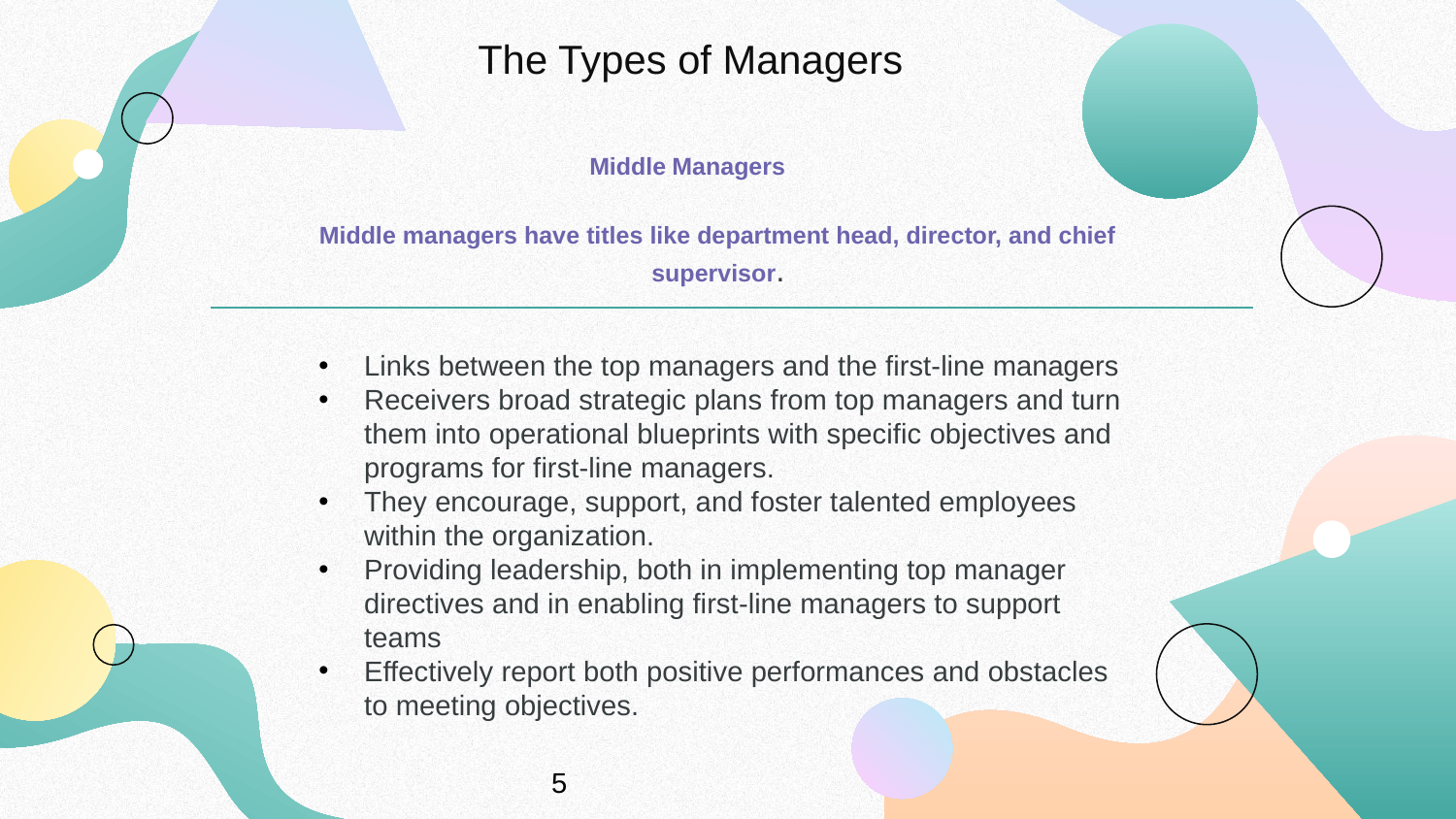

The Types of Managers
Middle Managers
Middle managers have titles like department head, director, and chief supervisor.
Links between the top managers and the first-line managers
Receivers broad strategic plans from top managers and turn them into operational blueprints with specific objectives and programs for first-line managers.
They encourage, support, and foster talented employees within the organization.
Providing leadership, both in implementing top manager directives and in enabling first-line managers to support teams
Effectively report both positive performances and obstacles to meeting objectives.